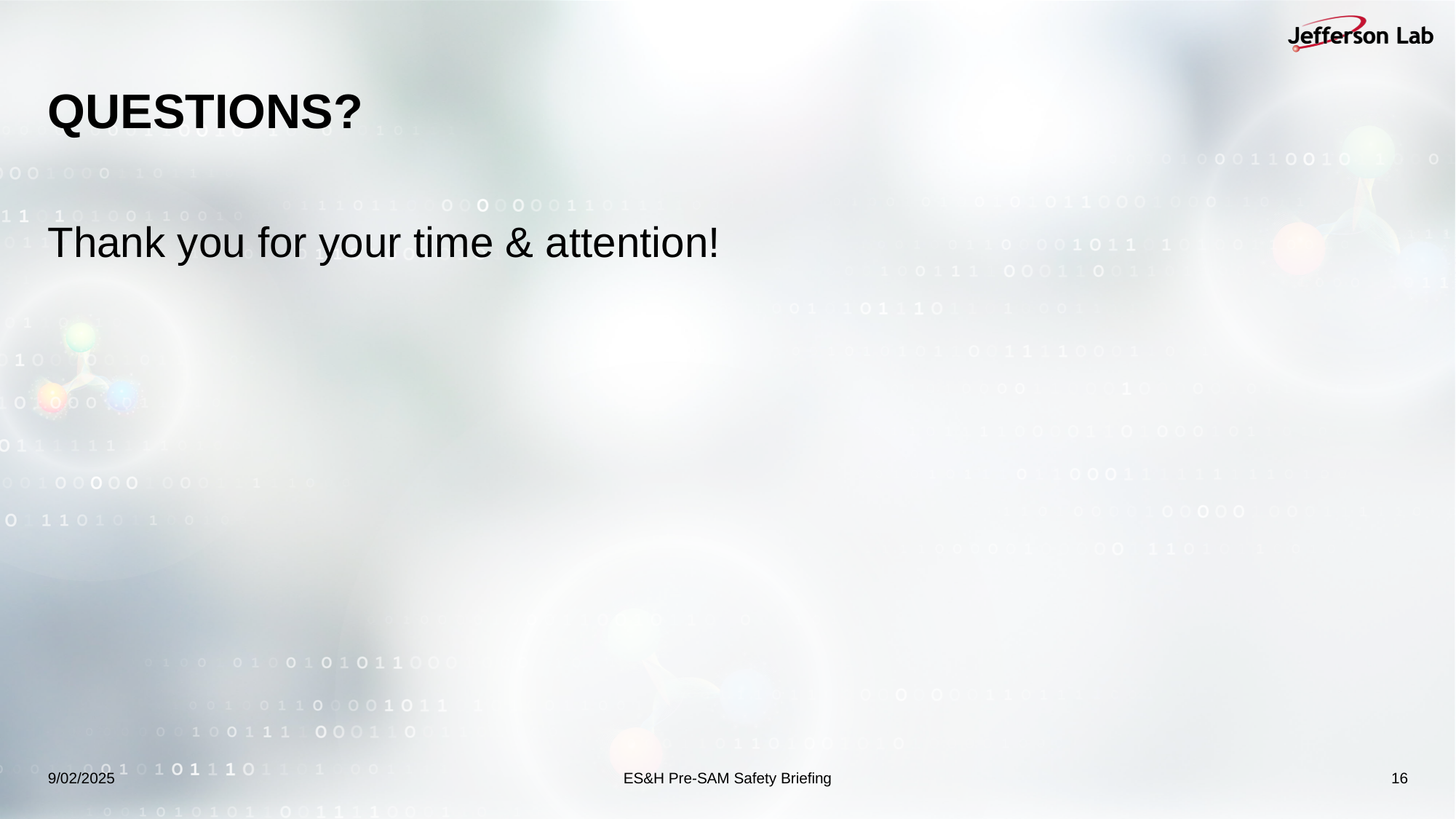

# QUESTIONS?

Thank you for your time & attention!
9/02/2025
ES&H Pre-SAM Safety Briefing
16